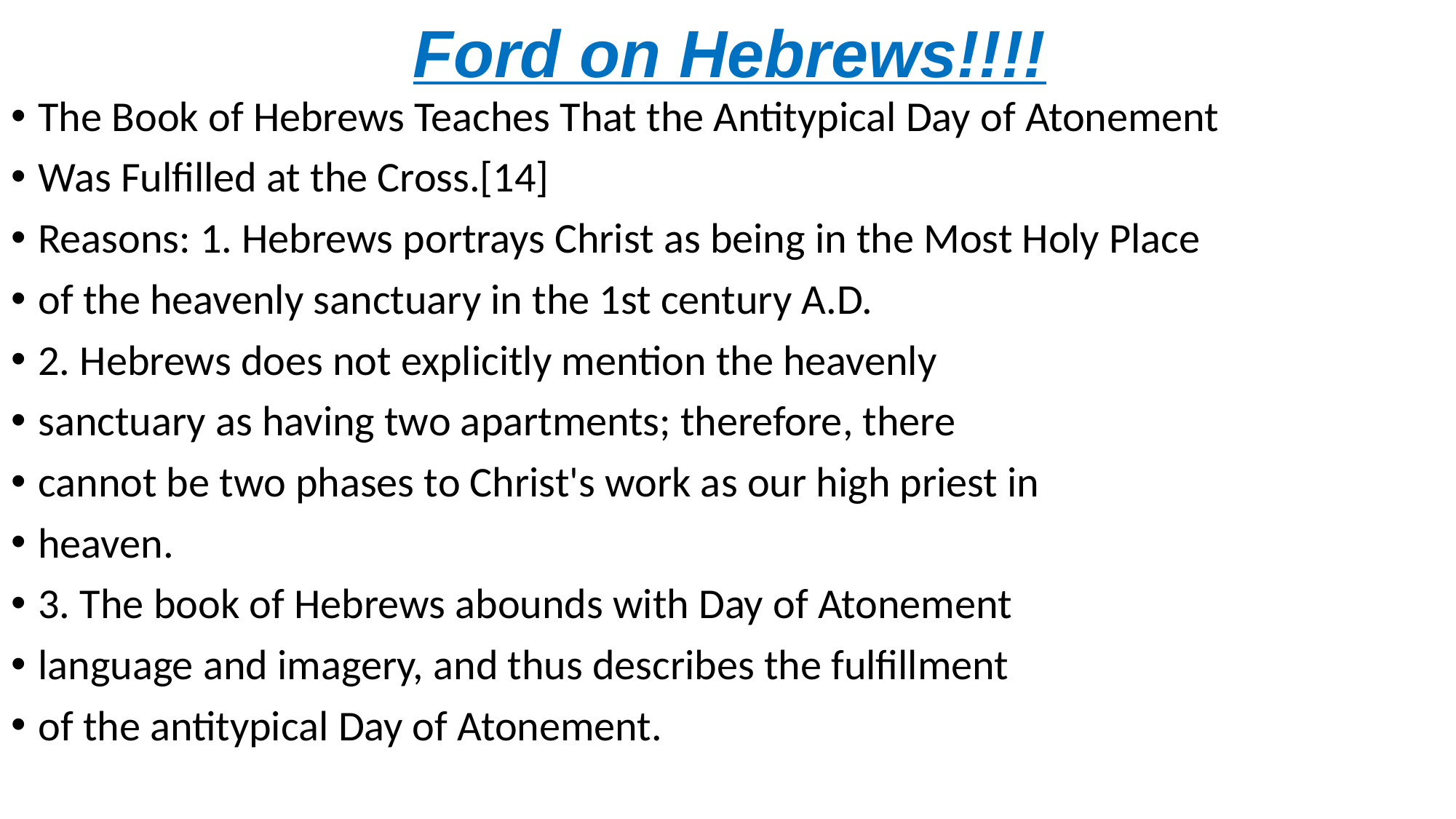

# Ford on Hebrews!!!!
The Book of Hebrews Teaches That the Antitypical Day of Atonement
Was Fulfilled at the Cross.[14]
Reasons: 1. Hebrews portrays Christ as being in the Most Holy Place
of the heavenly sanctuary in the 1st century A.D.
2. Hebrews does not explicitly mention the heavenly
sanctuary as having two apartments; therefore, there
cannot be two phases to Christ's work as our high priest in
heaven.
3. The book of Hebrews abounds with Day of Atonement
language and imagery, and thus describes the fulfillment
of the antitypical Day of Atonement.